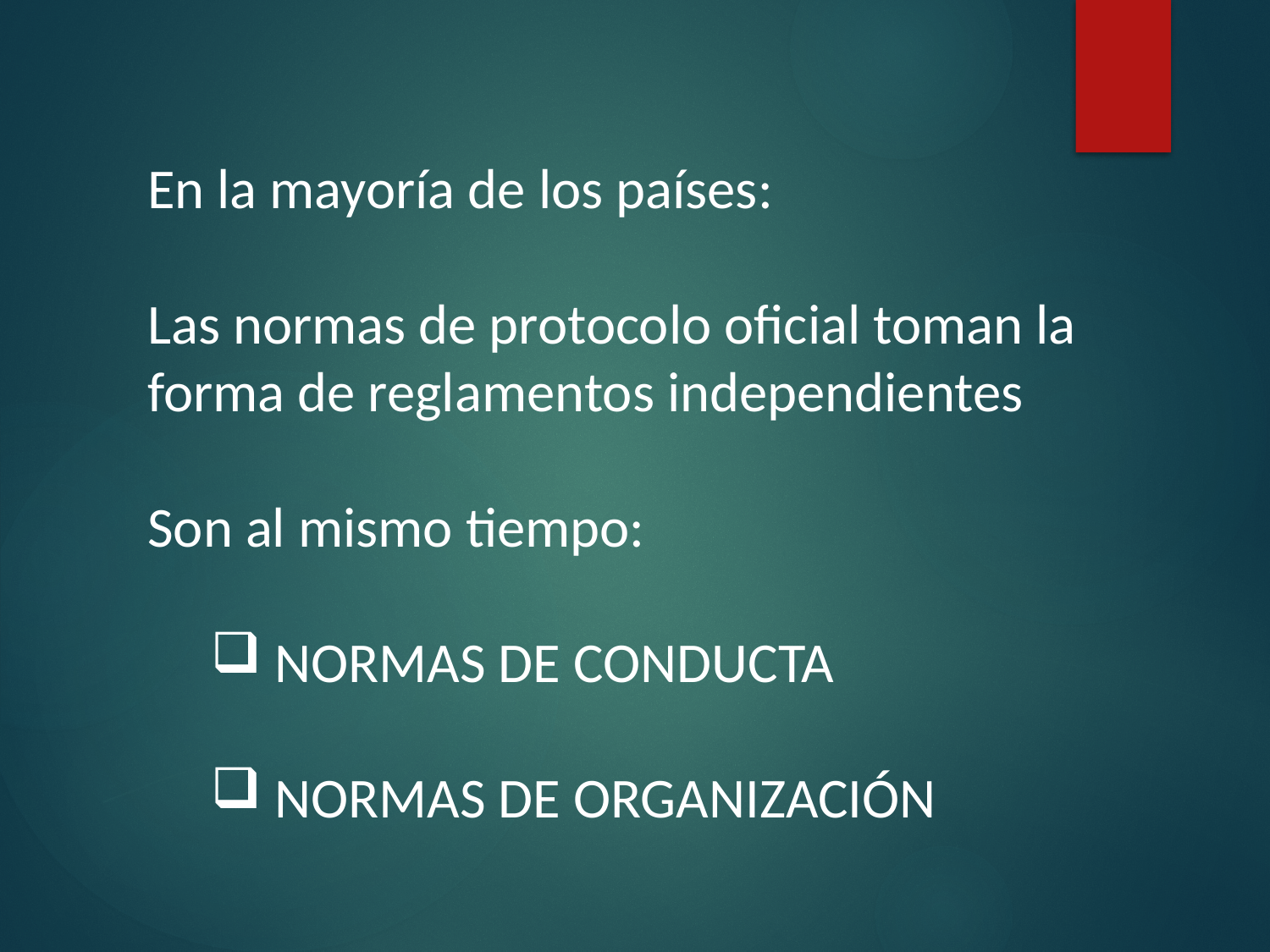

En la mayoría de los países:

Las normas de protocolo oficial toman la forma de reglamentos independientes

Son al mismo tiempo:

NORMAS DE CONDUCTA

NORMAS DE ORGANIZACIÓN